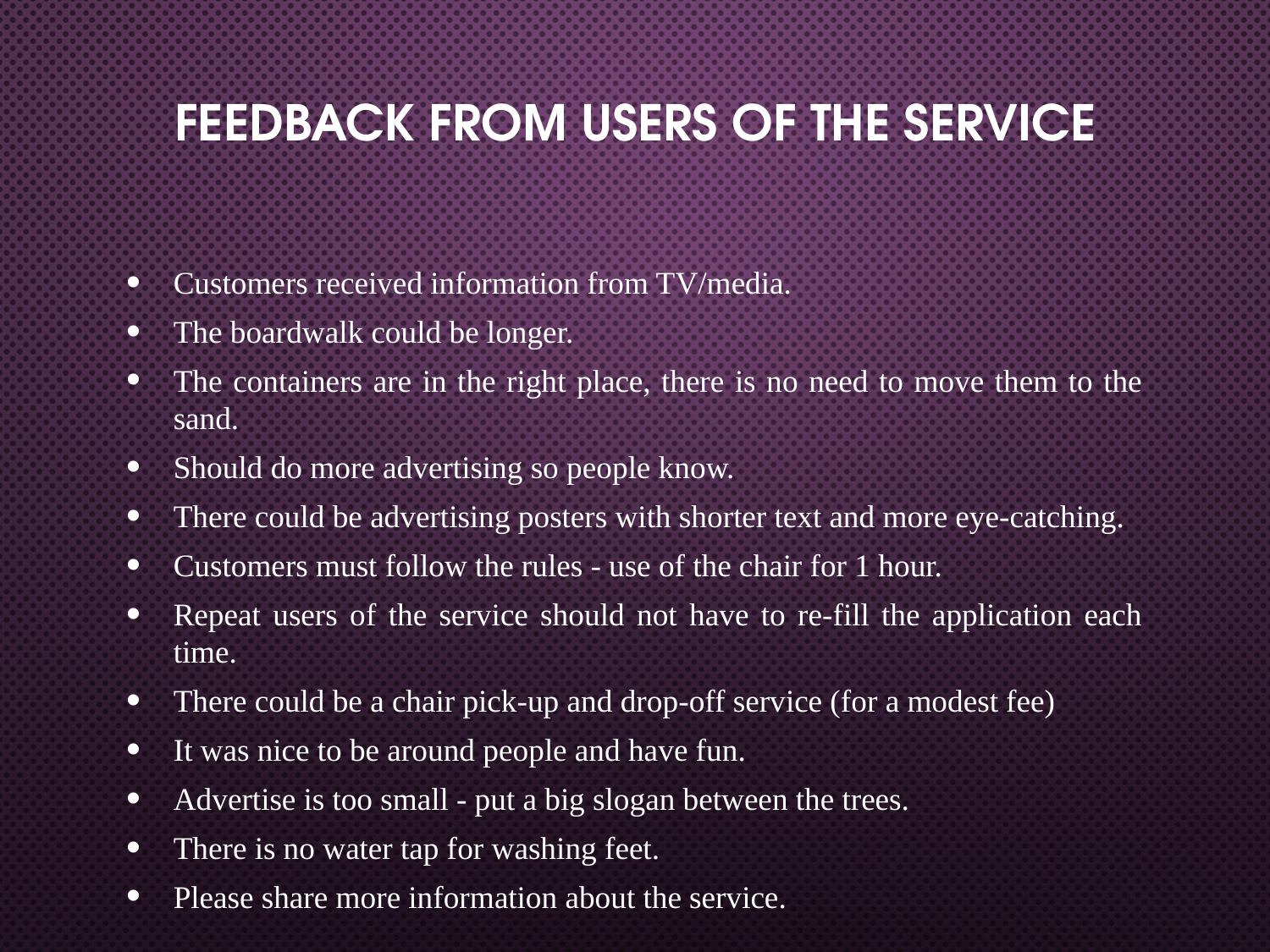

# Feedback from users of the service
Customers received information from TV/media.
The boardwalk could be longer.
The containers are in the right place, there is no need to move them to the sand.
Should do more advertising so people know.
There could be advertising posters with shorter text and more eye-catching.
Customers must follow the rules - use of the chair for 1 hour.
Repeat users of the service should not have to re-fill the application each time.
There could be a chair pick-up and drop-off service (for a modest fee)
It was nice to be around people and have fun.
Advertise is too small - put a big slogan between the trees.
There is no water tap for washing feet.
Please share more information about the service.